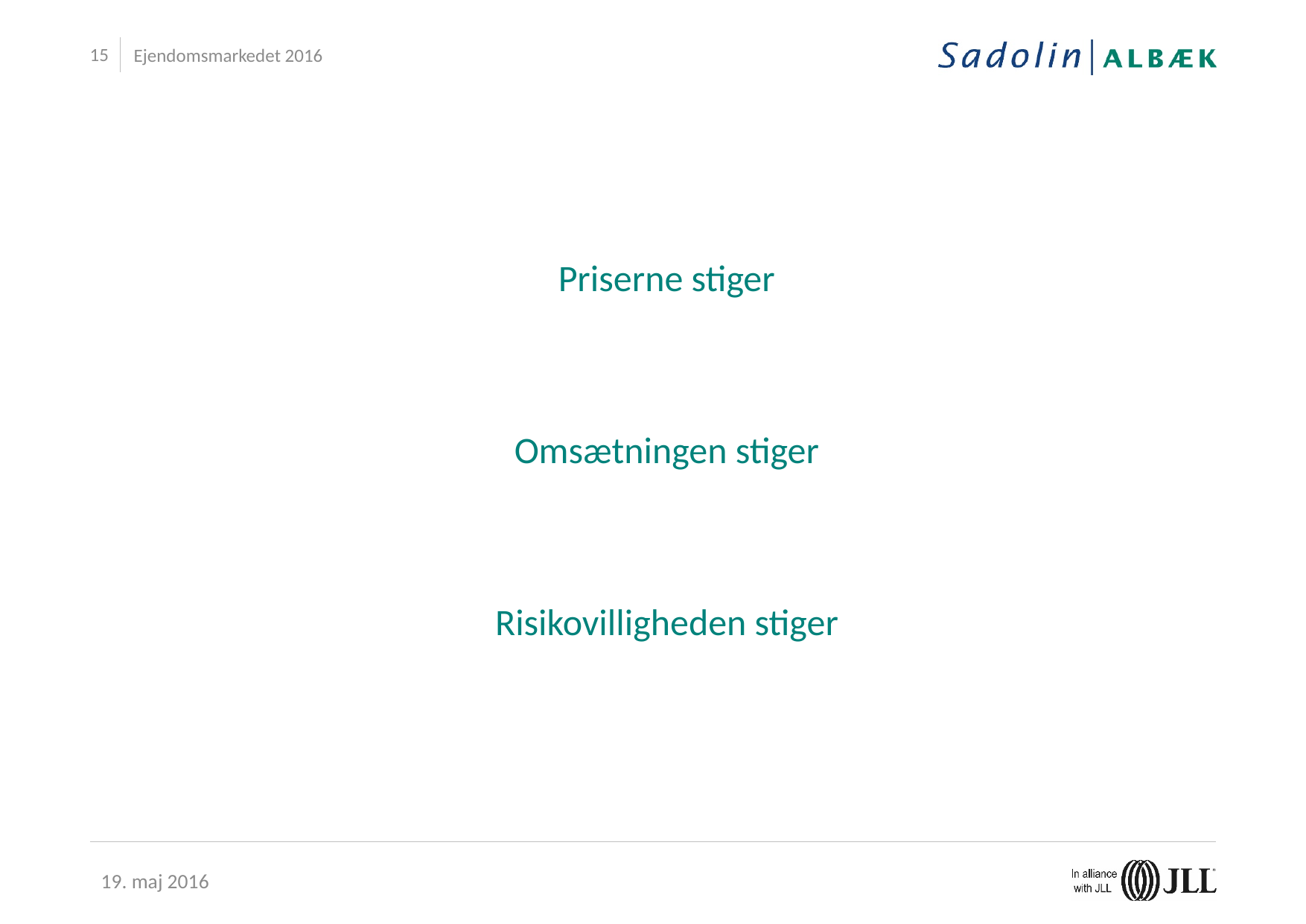

Ejendomsmarkedet 2016
#

Priserne stiger

Omsætningen stiger

Risikovilligheden stiger

19. maj 2016